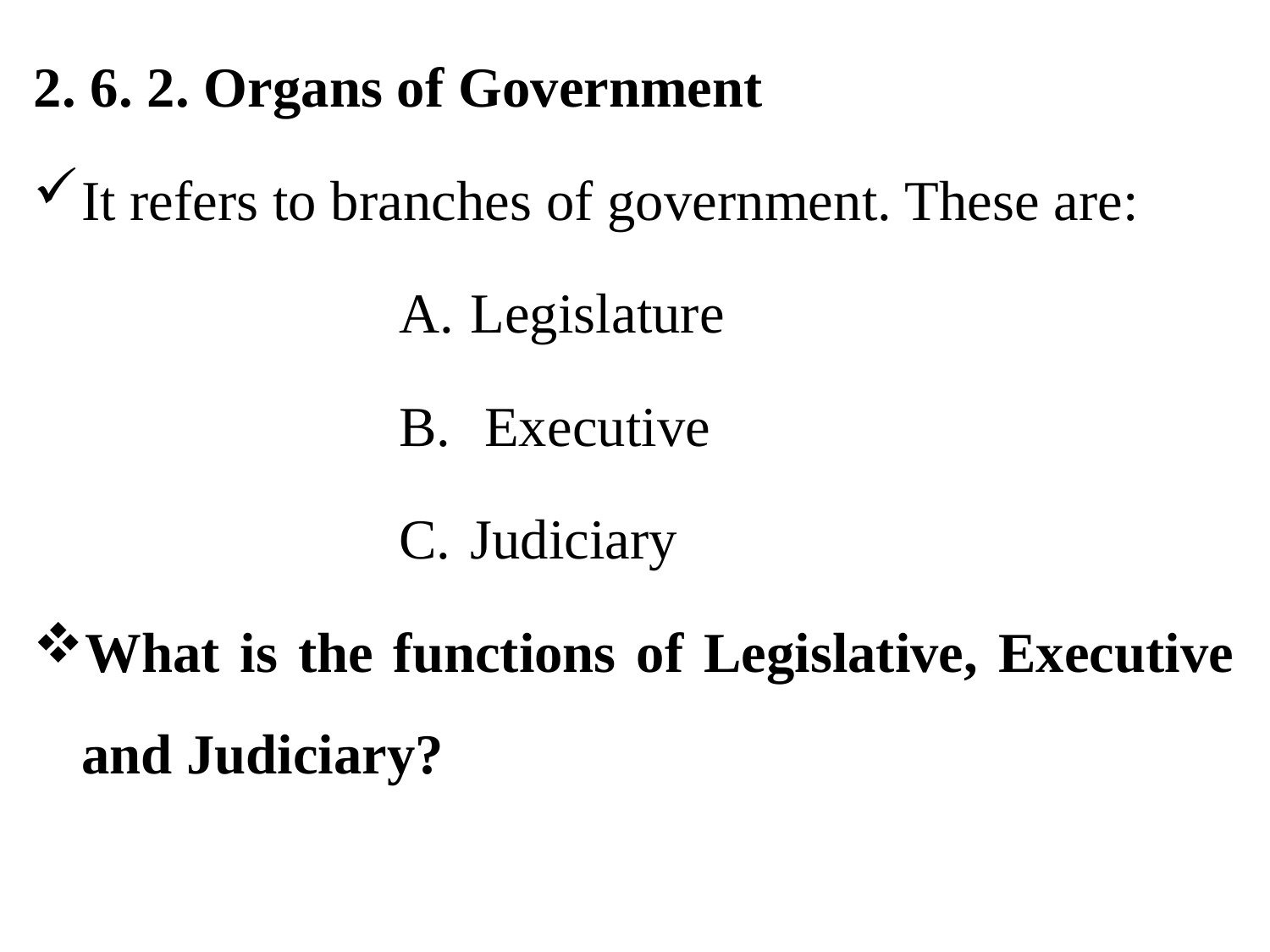

2. 6. 2. Organs of Government
It refers to branches of government. These are:
Legislature
 Executive
Judiciary
What is the functions of Legislative, Executive and Judiciary?